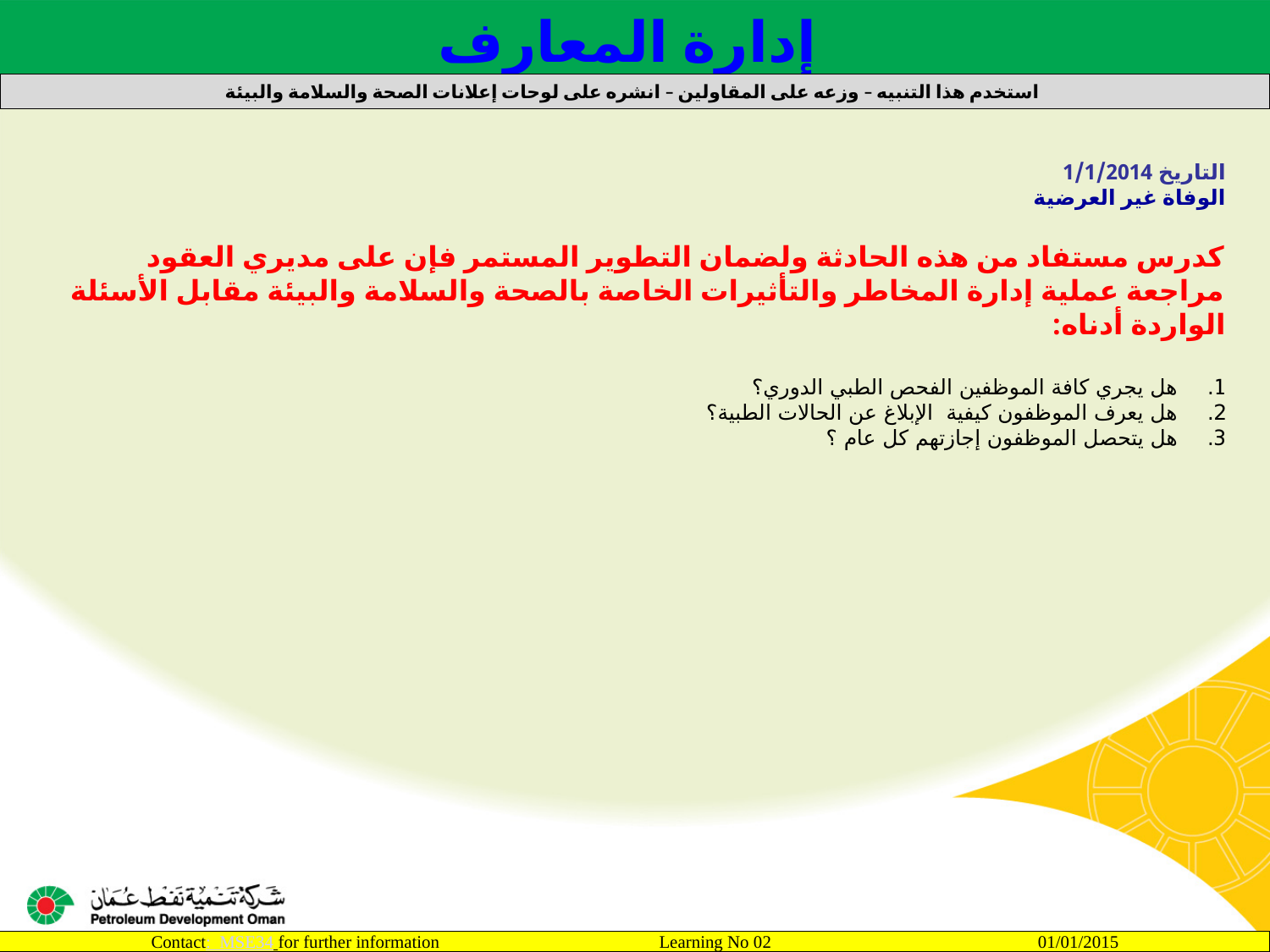

إدارة المعارف
استخدم هذا التنبيه – وزعه على المقاولين – انشره على لوحات إعلانات الصحة والسلامة والبيئة

التاريخ 1/1/2014
الوفاة غير العرضية

كدرس مستفاد من هذه الحادثة ولضمان التطوير المستمر فإن على مديري العقود مراجعة عملية إدارة المخاطر والتأثيرات الخاصة بالصحة والسلامة والبيئة مقابل الأسئلة الواردة أدناه:

هل يجري كافة الموظفين الفحص الطبي الدوري؟
هل يعرف الموظفون كيفية  الإبلاغ عن الحالات الطبية؟
هل يتحصل الموظفون إجازتهم كل عام ؟
Contact:  MSE34 for further information 		Learning No 02                                                            01/01/2015